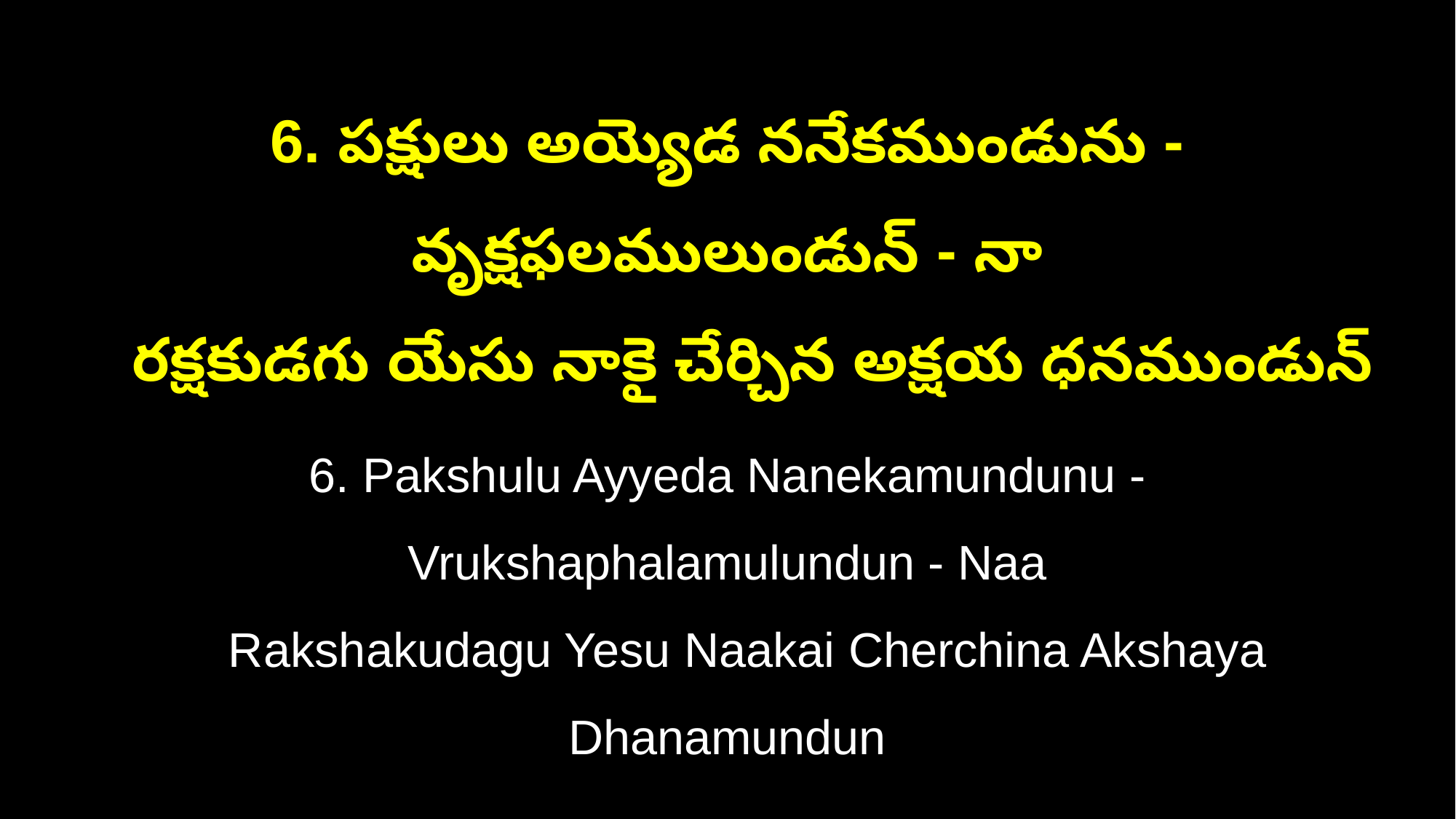

6. పక్షులు అయ్యెడ ననేకముండును - వృక్షఫలములుండున్ - నా
   రక్షకుడగు యేసు నాకై చేర్చిన అక్షయ ధనముండున్
6. Pakshulu Ayyeda Nanekamundunu - Vrukshaphalamulundun - Naa
   Rakshakudagu Yesu Naakai Cherchina Akshaya Dhanamundun